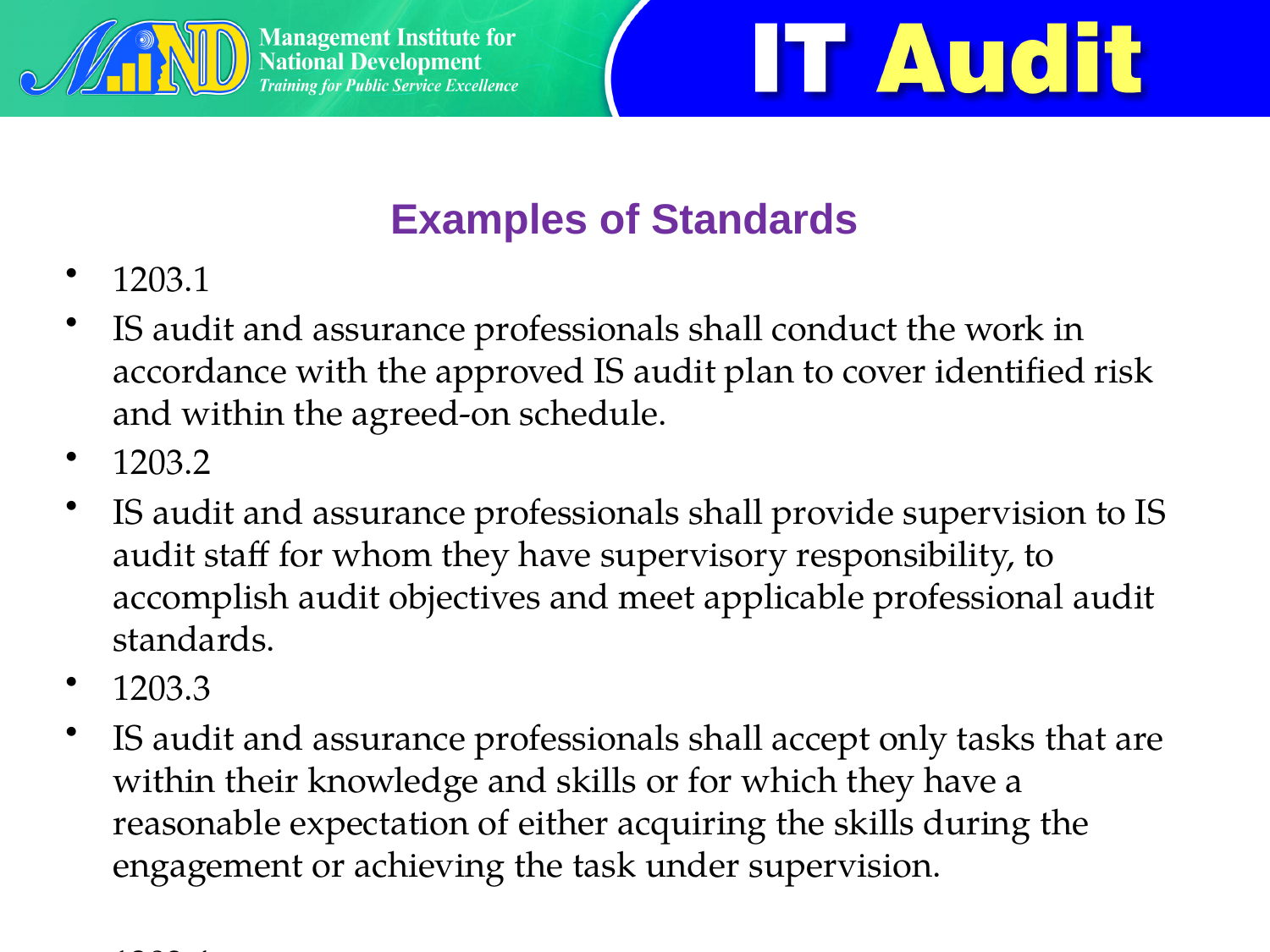

# Examples of Standards
1203.1
IS audit and assurance professionals shall conduct the work in accordance with the approved IS audit plan to cover identified risk and within the agreed-on schedule.
1203.2
IS audit and assurance professionals shall provide supervision to IS audit staff for whom they have supervisory responsibility, to accomplish audit objectives and meet applicable professional audit standards.
1203.3
IS audit and assurance professionals shall accept only tasks that are within their knowledge and skills or for which they have a reasonable expectation of either acquiring the skills during the engagement or achieving the task under supervision.

1203.4
IS audit and assurance professionals shall obtain sufficient and appropriate evidence to achieve the audit objectives. The audit findings and conclusions shall be supported by appropriate analysis and interpretation of this evidence.

1203.5
IS audit and assurance professionals shall document the audit process, describing the audit work and the audit evidence that supports findings and conclusions.

1203.6
IS audit and assurance professionals shall identify and conclude on findings.